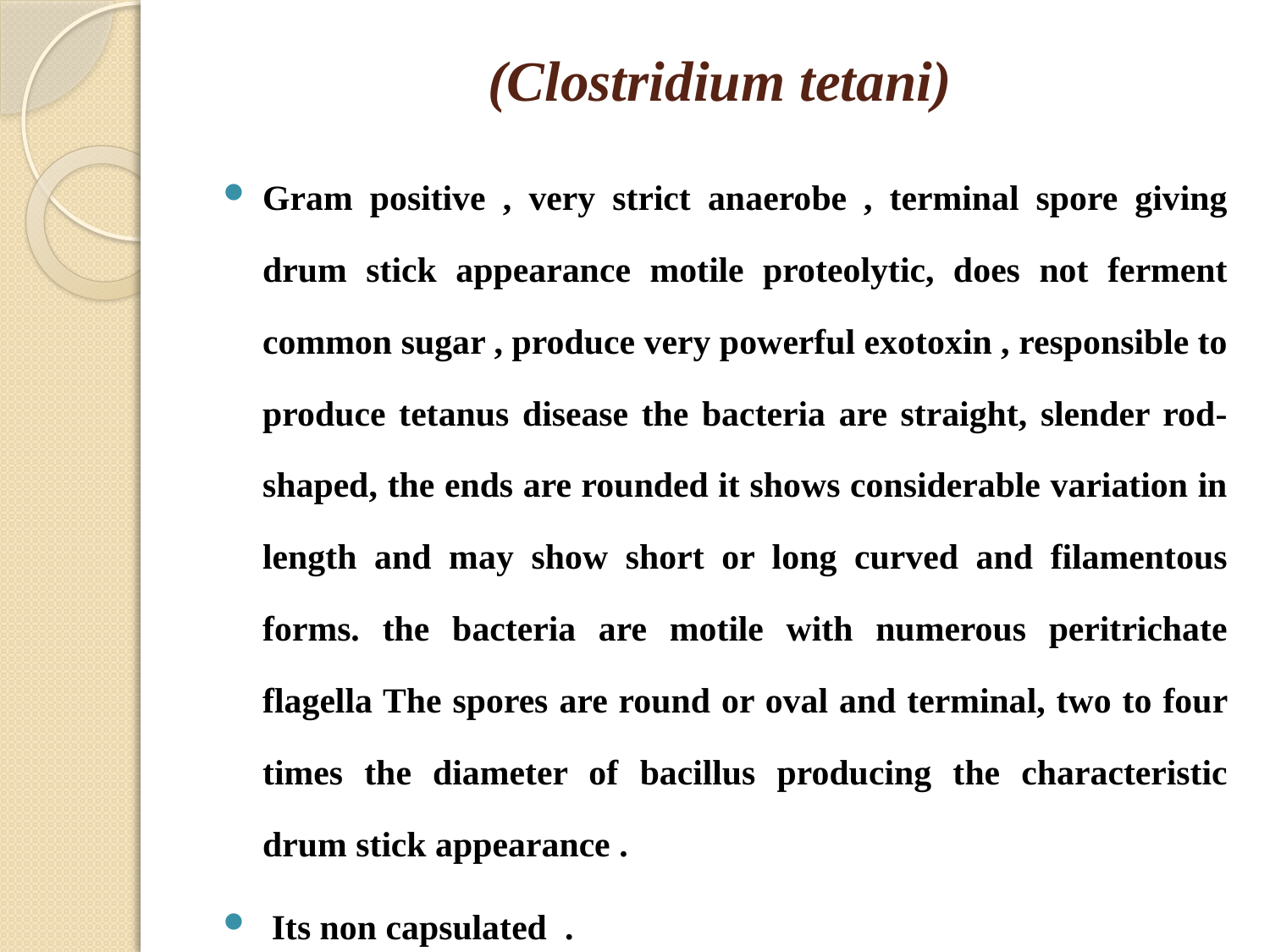

# (Clostridium tetani)
Gram positive , very strict anaerobe , terminal spore giving drum stick appearance motile proteolytic, does not ferment common sugar , produce very powerful exotoxin , responsible to produce tetanus disease the bacteria are straight, slender rod- shaped, the ends are rounded it shows considerable variation in length and may show short or long curved and filamentous forms. the bacteria are motile with numerous peritrichate flagella The spores are round or oval and terminal, two to four times the diameter of bacillus producing the characteristic drum stick appearance .
 Its non capsulated  .